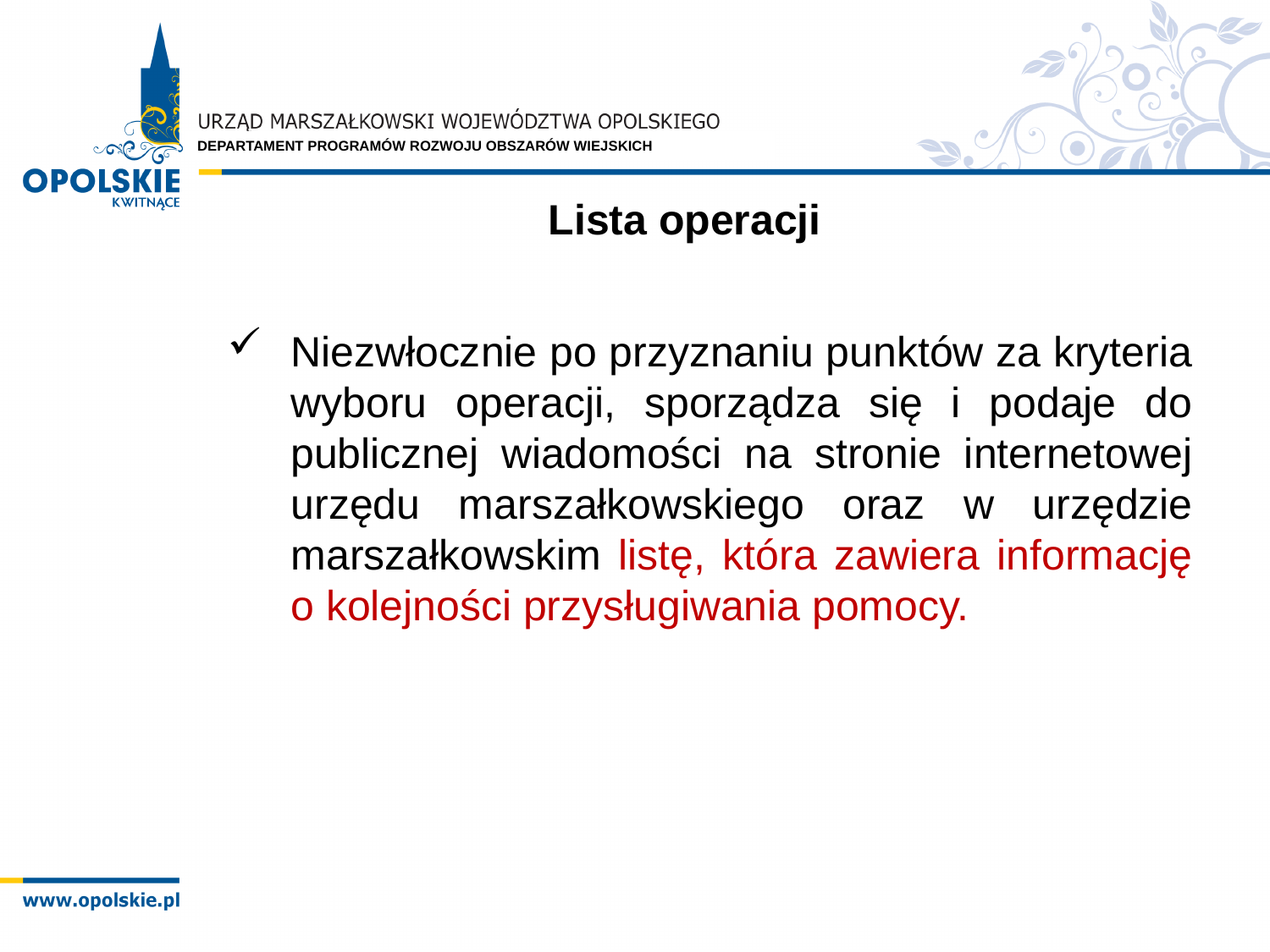

Lista operacji

Niezwłocznie po przyznaniu punktów za kryteria wyboru operacji, sporządza się i podaje do publicznej wiadomości na stronie internetowej urzędu marszałkowskiego oraz w urzędzie marszałkowskim listę, która zawiera informację o kolejności przysługiwania pomocy.